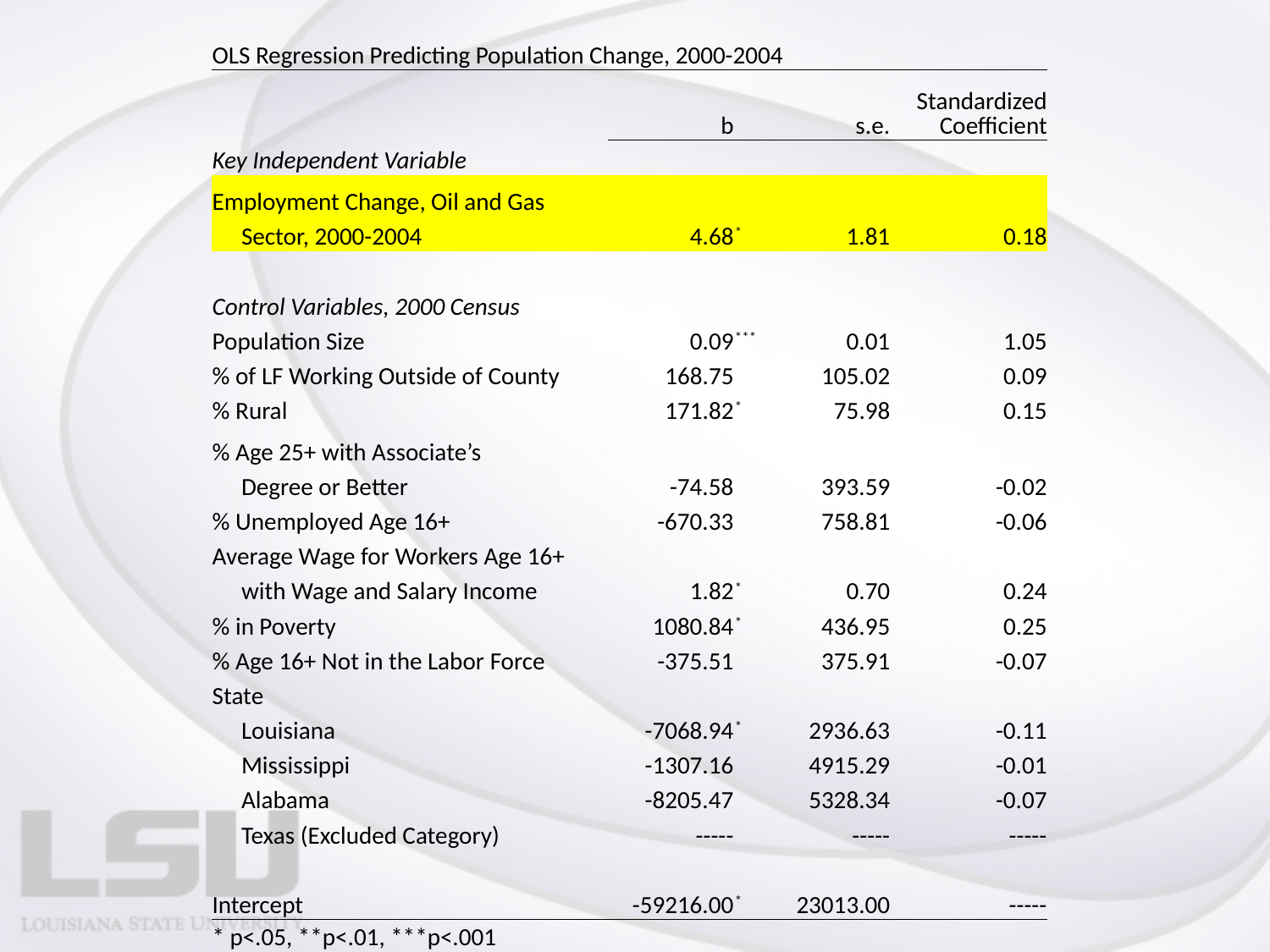

| OLS Regression Predicting Population Change, 2000-2004 |  |  |  |  |  |  |  |
| --- | --- | --- | --- | --- | --- | --- | --- |
|  |  |  |  | b |  | s.e. | Standardized Coefficient |
| Key Independent Variable |  |  |  |  |  |  |  |
| Employment Change, Oil and Gas |  |  |  |  |  |  |  |
|  | Sector, 2000-2004 |  |  | 4.68 | \* | 1.81 | 0.18 |
|  |  |  |  |  |  |  |  |
| Control Variables, 2000 Census |  |  |  |  |  |  |  |
| Population Size |  |  |  | 0.09 | \*\*\* | 0.01 | 1.05 |
| % of LF Working Outside of County |  |  |  | 168.75 |  | 105.02 | 0.09 |
| % Rural |  |  |  | 171.82 | \* | 75.98 | 0.15 |
| % Age 25+ with Associate’s |  |  |  |  |  |  |  |
|  | Degree or Better |  |  | -74.58 |  | 393.59 | -0.02 |
| % Unemployed Age 16+ |  |  |  | -670.33 |  | 758.81 | -0.06 |
| Average Wage for Workers Age 16+ |  |  |  |  |  |  |  |
|  | with Wage and Salary Income |  |  | 1.82 | \* | 0.70 | 0.24 |
| % in Poverty |  |  |  | 1080.84 | \* | 436.95 | 0.25 |
| % Age 16+ Not in the Labor Force |  |  |  | -375.51 |  | 375.91 | -0.07 |
| State |  |  |  |  |  |  |  |
|  | Louisiana |  |  | -7068.94 | \* | 2936.63 | -0.11 |
|  | Mississippi |  |  | -1307.16 |  | 4915.29 | -0.01 |
|  | Alabama |  |  | -8205.47 |  | 5328.34 | -0.07 |
|  | Texas (Excluded Category) |  |  | ----- |  | ----- | ----- |
|  |  |  |  |  |  |  |  |
| Intercept |  |  |  | -59216.00 | \* | 23013.00 | ----- |
| \* p<.05, \*\*p<.01, \*\*\*p<.001 |  |  |  |  |  |  |  |